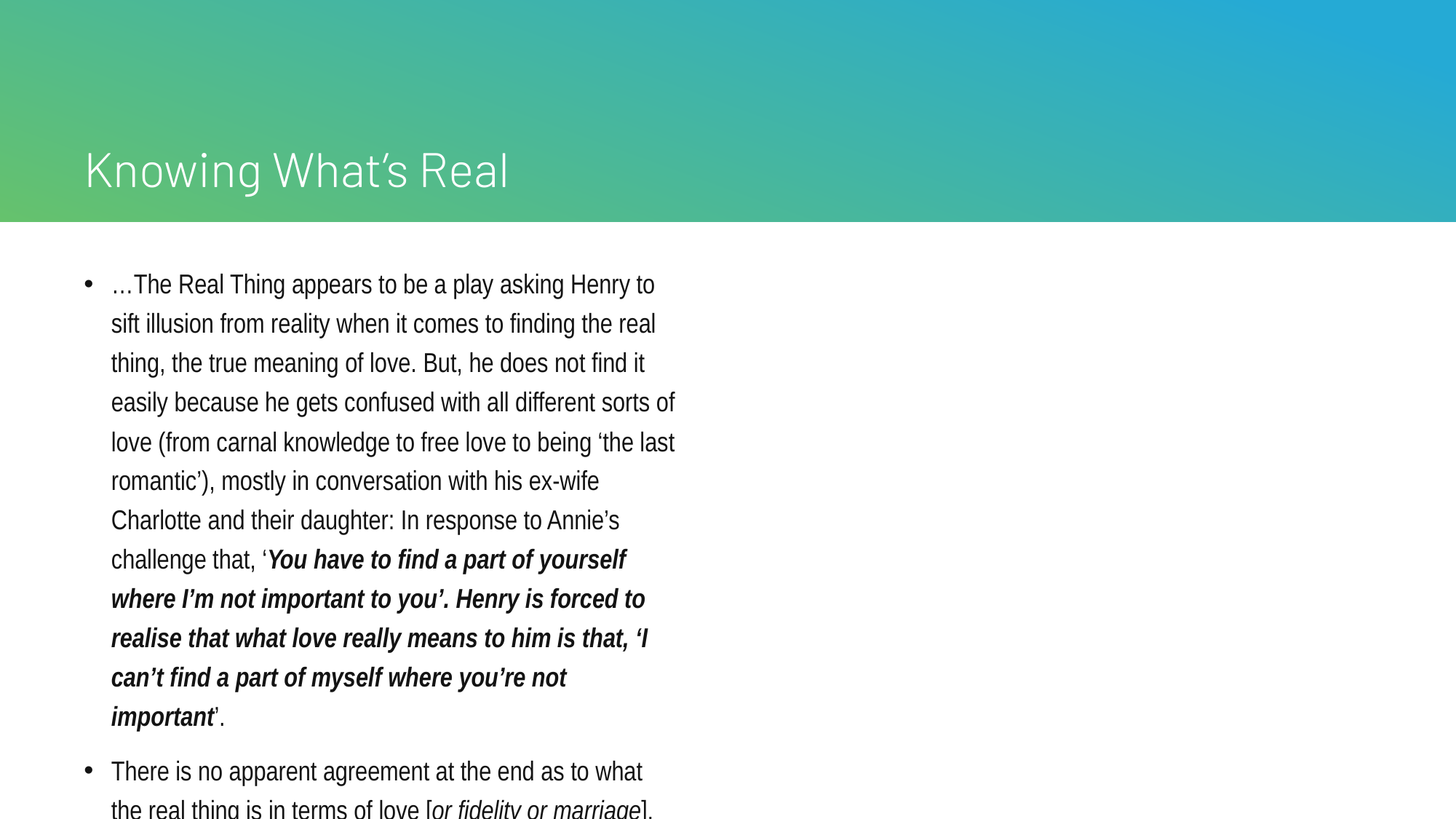

# Knowing What’s Real

…The Real Thing appears to be a play asking Henry to sift illusion from reality when it comes to finding the real thing, the true meaning of love. But, he does not find it easily because he gets confused with all different sorts of love (from carnal knowledge to free love to being ‘the last romantic’), mostly in conversation with his ex-wife Charlotte and their daughter: In response to Annie’s challenge that, ‘You have to find a part of yourself where I’m not important to you’. Henry is forced to realise that what love really means to him is that, ‘I can’t find a part of myself where you’re not important’.
There is no apparent agreement at the end as to what the real thing is in terms of love [or fidelity or marriage]. The resolution of the meaning of the real thing, as love, seems to come down to one thing: Debbie’s claim that, ‘Exclusive rights isn’t love. It’s colonization’.
Henry appears to accept this view when confronting Annie over Billy: “Dignified cuckoldry is a difficult trick, but it can be done. Think of it as a modern marriage. We have got beyond hypocrisy, you and I. Exclusive rights isn’t love, it’s colonization.” [And again he’s quoting his teenage daughter: is he being real?]
Stoppard reinforces the point in a letter to Gordon Davidson, at the same time noting that most actresses find Annie’s decision on which of her lovers she should hurt counter intuitive”
Nigel Purse